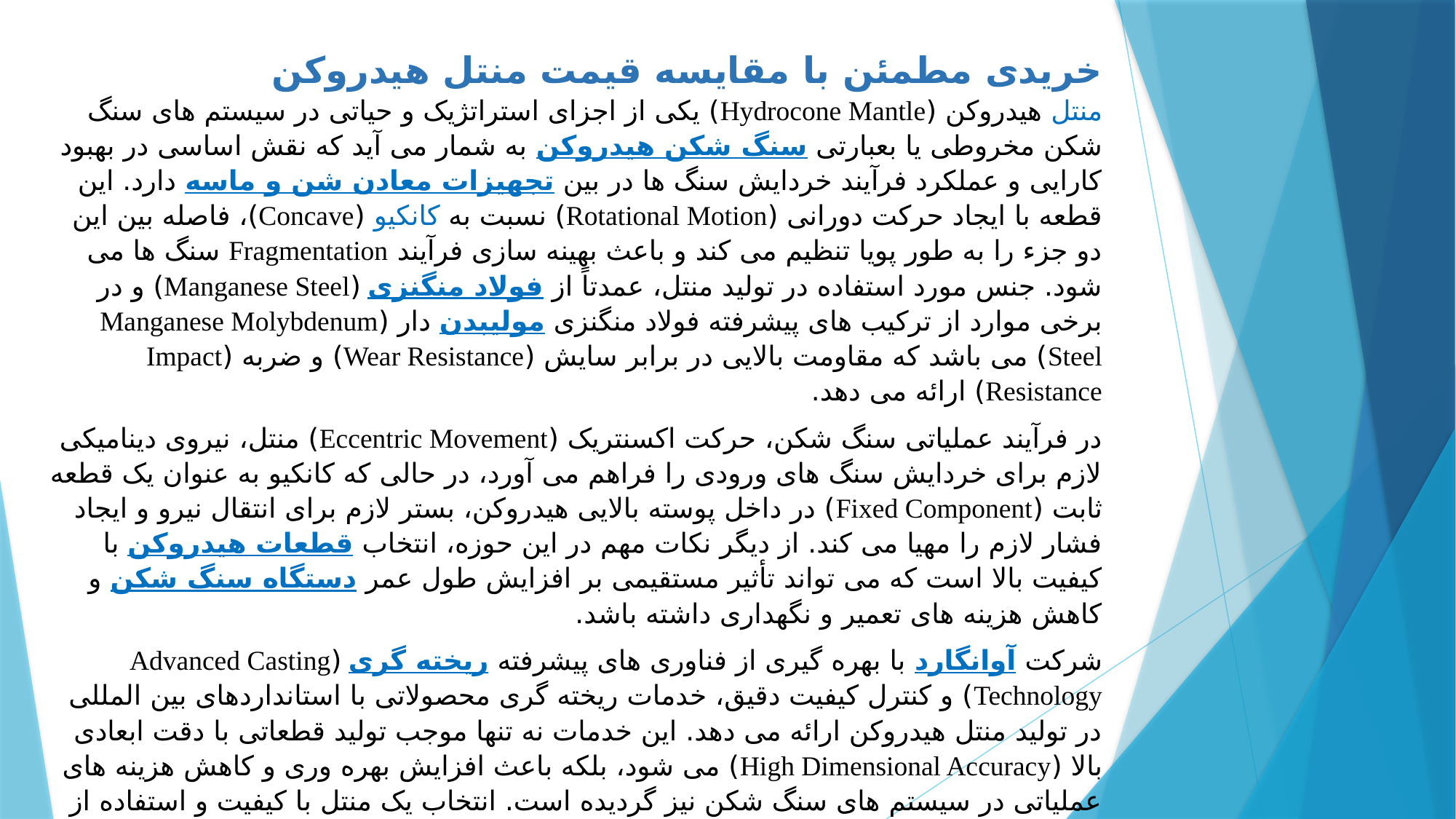

خریدی مطمئن با مقایسه قیمت منتل هیدروکن
منتل هیدروکن (Hydrocone Mantle) یکی از اجزای استراتژیک و حیاتی در سیستم های سنگ شکن مخروطی یا بعبارتی سنگ شکن هیدروکن به شمار می آید که نقش اساسی در بهبود کارایی و عملکرد فرآیند خردایش سنگ ها در بین تجهیزات معادن شن و ماسه دارد. این قطعه با ایجاد حرکت دورانی (Rotational Motion) نسبت به کانکیو (Concave)، فاصله بین این دو جزء را به طور پویا تنظیم می کند و باعث بهینه سازی فرآیند Fragmentation سنگ ها می شود. جنس مورد استفاده در تولید منتل، عمدتاً از فولاد منگنزی (Manganese Steel) و در برخی موارد از ترکیب های پیشرفته فولاد منگنزی مولیبدن دار (Manganese Molybdenum Steel) می باشد که مقاومت بالایی در برابر سایش (Wear Resistance) و ضربه (Impact Resistance) ارائه می دهد.
در فرآیند عملیاتی سنگ شکن، حرکت اکسنتریک (Eccentric Movement) منتل، نیروی دینامیکی لازم برای خردایش سنگ های ورودی را فراهم می آورد، در حالی که کانکیو به عنوان یک قطعه ثابت (Fixed Component) در داخل پوسته بالایی هیدروکن، بستر لازم برای انتقال نیرو و ایجاد فشار لازم را مهیا می کند. از دیگر نکات مهم در این حوزه، انتخاب قطعات هیدروکن با کیفیت بالا است که می تواند تأثیر مستقیمی بر افزایش طول عمر دستگاه سنگ شکن و کاهش هزینه های تعمیر و نگهداری داشته باشد.
شرکت آوانگارد با بهره گیری از فناوری های پیشرفته ریخته گری (Advanced Casting Technology) و کنترل کیفیت دقیق، خدمات ریخته گری محصولاتی با استانداردهای بین المللی در تولید منتل هیدروکن ارائه می دهد. این خدمات نه تنها موجب تولید قطعاتی با دقت ابعادی بالا (High Dimensional Accuracy) می شود، بلکه باعث افزایش بهره وری و کاهش هزینه های عملیاتی در سیستم های سنگ شکن نیز گردیده است. انتخاب یک منتل با کیفیت و استفاده از خدمات ریخته گری آوانگارد، تضمین کننده عملکرد بهینه و اقتصادی در صنعت خردایش سنگ است.